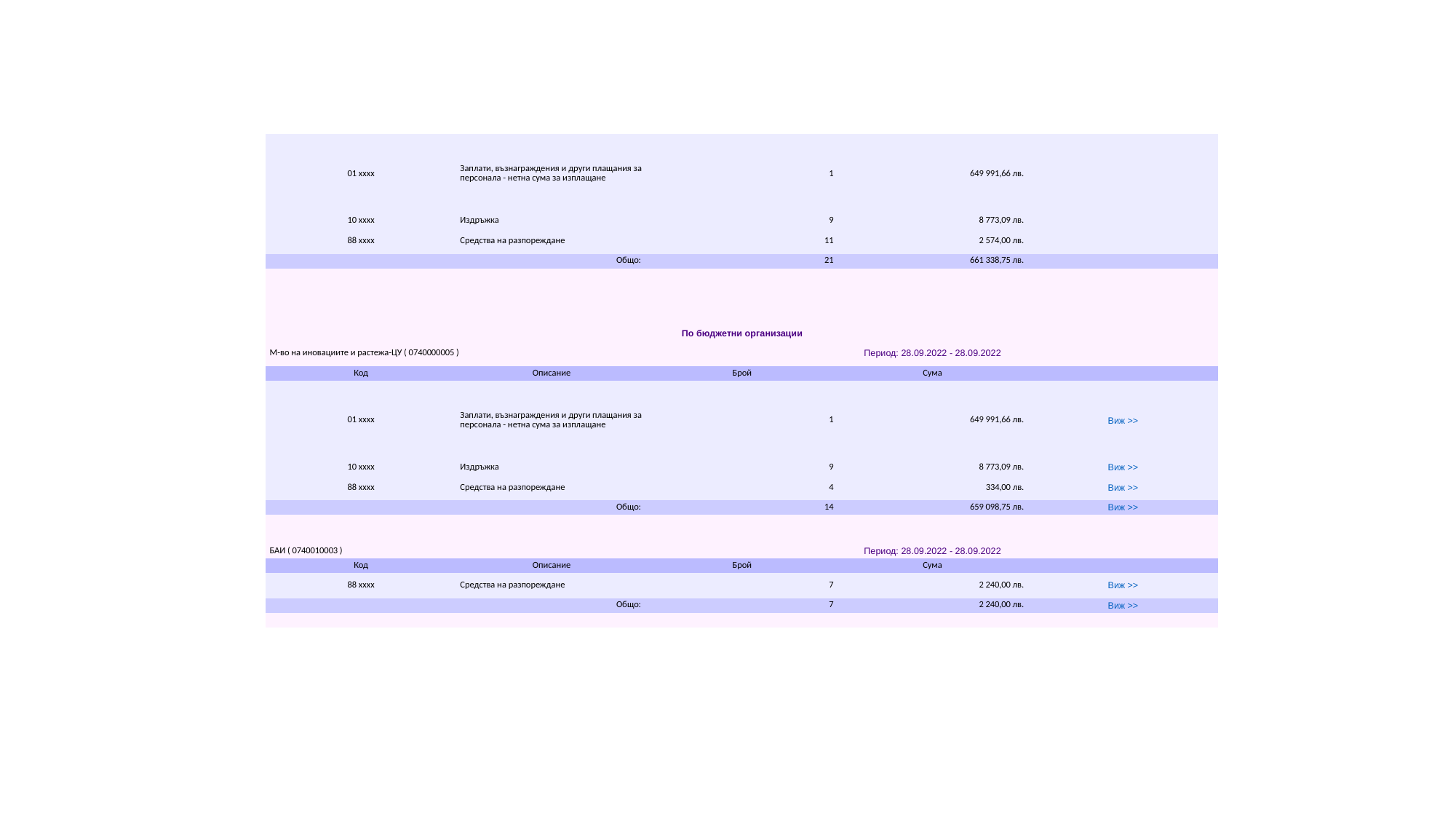

#
| 01 xxxx | Заплати, възнаграждения и други плащания за персонала - нетна сума за изплащане | 1 | 649 991,66 лв. |  |
| --- | --- | --- | --- | --- |
| 10 xxxx | Издръжка | 9 | 8 773,09 лв. |  |
| 88 xxxx | Средства на разпореждане | 11 | 2 574,00 лв. |  |
| Общо: |  | 21 | 661 338,75 лв. |  |
|  |  |  |  |  |
|  |  |  |  |  |
|  |  |  |  |  |
|  |  |  |  |  |
| По бюджетни организации |  |  |  |  |
| М-во на иновациите и растежа-ЦУ ( 0740000005 ) |  | Период: 28.09.2022 - 28.09.2022 |  |  |
| Код | Описание | Брой | Сума |  |
| 01 xxxx | Заплати, възнаграждения и други плащания за персонала - нетна сума за изплащане | 1 | 649 991,66 лв. | Виж >> |
| 10 xxxx | Издръжка | 9 | 8 773,09 лв. | Виж >> |
| 88 xxxx | Средства на разпореждане | 4 | 334,00 лв. | Виж >> |
| Общо: |  | 14 | 659 098,75 лв. | Виж >> |
|  |  |  |  |  |
|  |  |  |  |  |
| БАИ ( 0740010003 ) |  | Период: 28.09.2022 - 28.09.2022 |  |  |
| Код | Описание | Брой | Сума |  |
| 88 xxxx | Средства на разпореждане | 7 | 2 240,00 лв. | Виж >> |
| Общо: |  | 7 | 2 240,00 лв. | Виж >> |
|  |  |  |  |  |